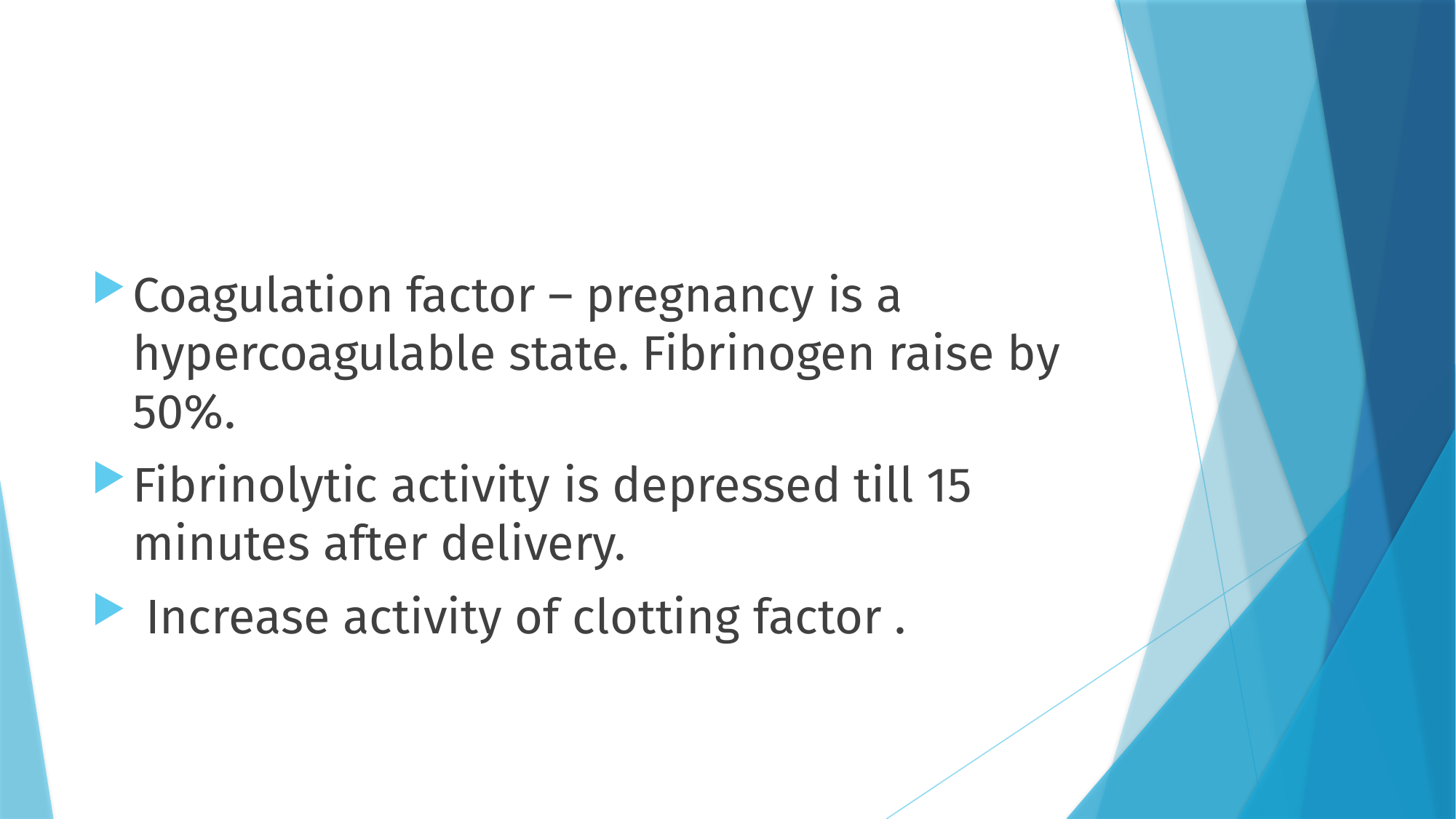

#
Coagulation factor – pregnancy is a hypercoagulable state. Fibrinogen raise by 50%.
Fibrinolytic activity is depressed till 15 minutes after delivery.
 Increase activity of clotting factor .